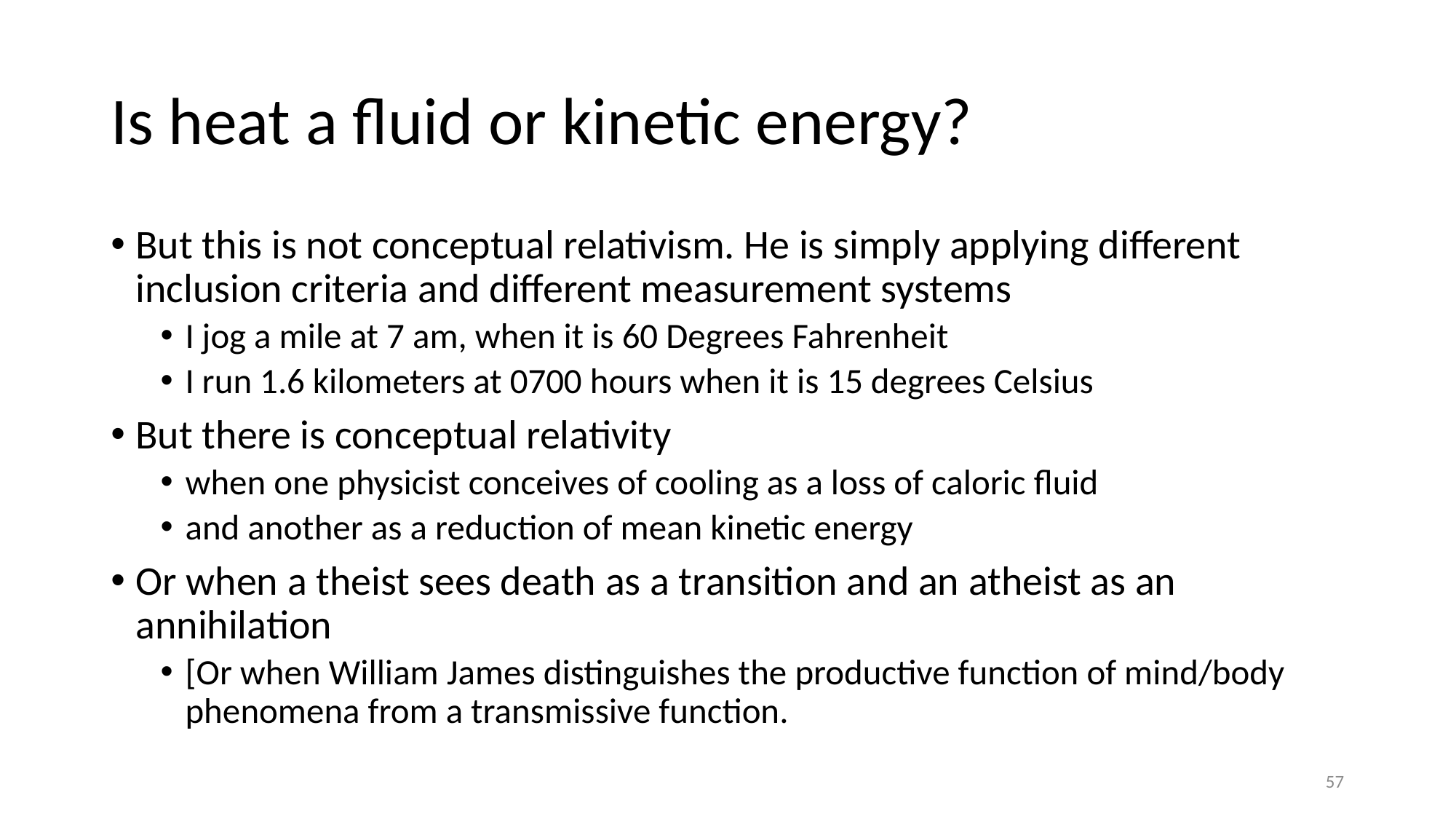

# Is heat a fluid or kinetic energy?
But this is not conceptual relativism. He is simply applying different inclusion criteria and different measurement systems
I jog a mile at 7 am, when it is 60 Degrees Fahrenheit
I run 1.6 kilometers at 0700 hours when it is 15 degrees Celsius
But there is conceptual relativity
when one physicist conceives of cooling as a loss of caloric fluid
and another as a reduction of mean kinetic energy
Or when a theist sees death as a transition and an atheist as an annihilation
[Or when William James distinguishes the productive function of mind/body phenomena from a transmissive function.
57